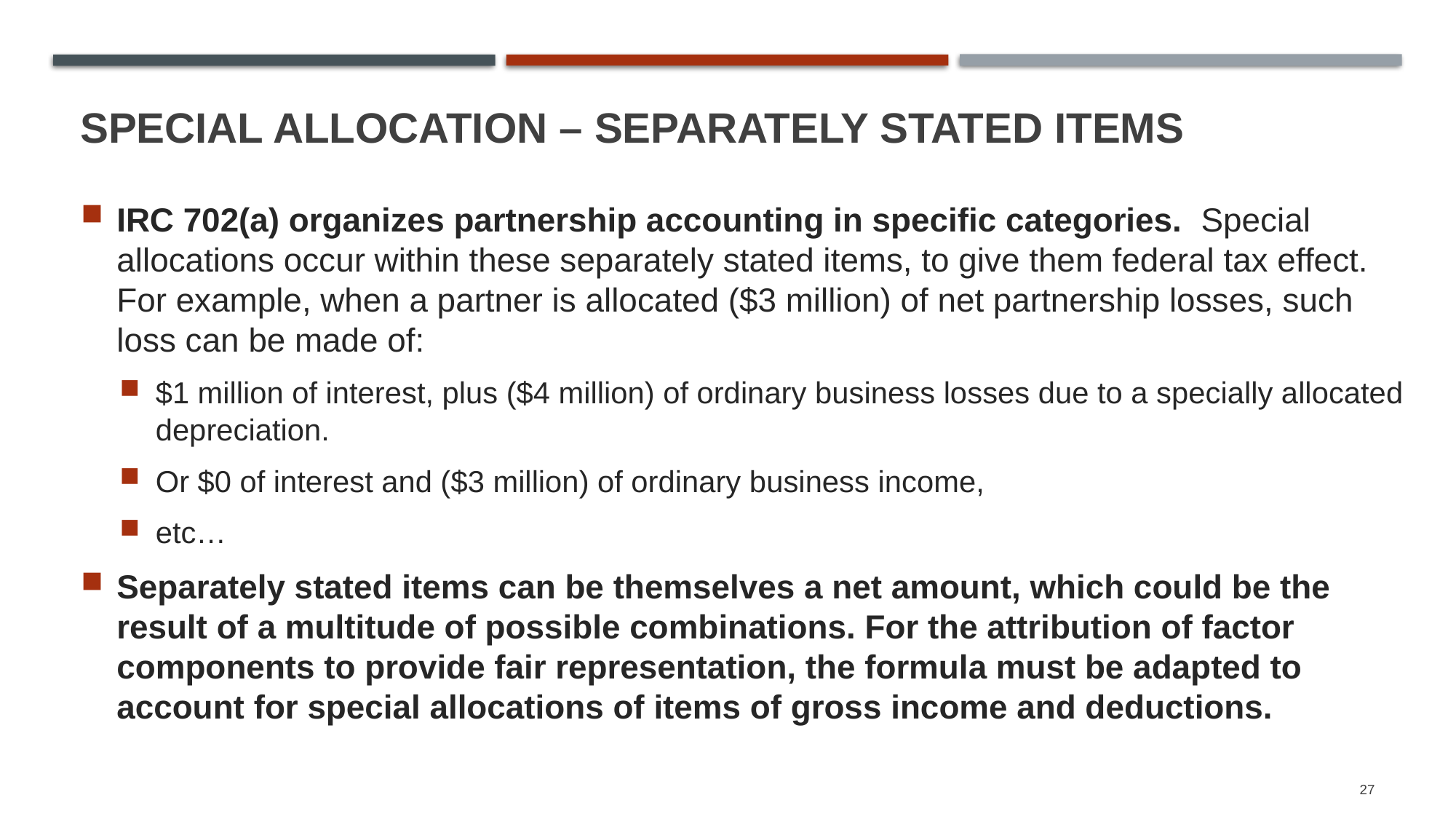

# Special allocation – separately stated items
IRC 702(a) organizes partnership accounting in specific categories.  Special allocations occur within these separately stated items, to give them federal tax effect. For example, when a partner is allocated ($3 million) of net partnership losses, such loss can be made of:
$1 million of interest, plus ($4 million) of ordinary business losses due to a specially allocated depreciation.
Or $0 of interest and ($3 million) of ordinary business income,
etc…
Separately stated items can be themselves a net amount, which could be the result of a multitude of possible combinations. For the attribution of factor components to provide fair representation, the formula must be adapted to account for special allocations of items of gross income and deductions.
27